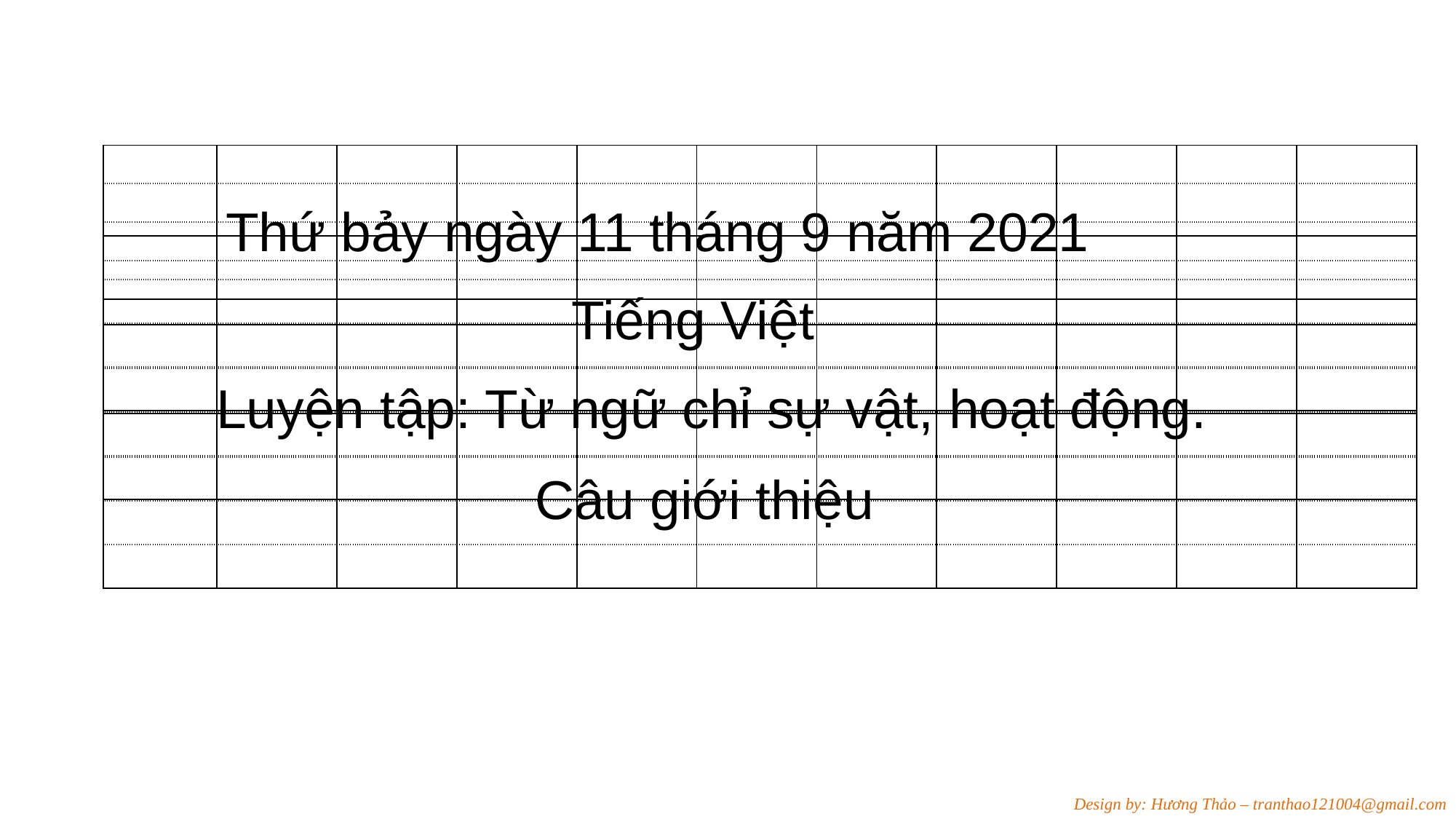

|  |  |  |  |  |  |  |  |  |  |  |
| --- | --- | --- | --- | --- | --- | --- | --- | --- | --- | --- |
|  |  |  |  |  |  |  |  |  |  |  |
|  |  |  |  |  |  |  |  |  |  |  |
|  |  |  |  |  |  |  |  |  |  |  |
Thứ bảy ngày 11 tháng 9 năm 2021
|  |  |  |  |  |  |  |  |  |  |  |
| --- | --- | --- | --- | --- | --- | --- | --- | --- | --- | --- |
|  |  |  |  |  |  |  |  |  |  |  |
|  |  |  |  |  |  |  |  |  |  |  |
|  |  |  |  |  |  |  |  |  |  |  |
Tiếng Việt
|  |  |  |  |  |  |  |  |  |  |  |
| --- | --- | --- | --- | --- | --- | --- | --- | --- | --- | --- |
|  |  |  |  |  |  |  |  |  |  |  |
|  |  |  |  |  |  |  |  |  |  |  |
|  |  |  |  |  |  |  |  |  |  |  |
Luyện tập: Từ ngữ chỉ sự vật, hoạt động.
|  |  |  |  |  |  |  |  |  |  |  |
| --- | --- | --- | --- | --- | --- | --- | --- | --- | --- | --- |
|  |  |  |  |  |  |  |  |  |  |  |
|  |  |  |  |  |  |  |  |  |  |  |
|  |  |  |  |  |  |  |  |  |  |  |
Câu giới thiệu